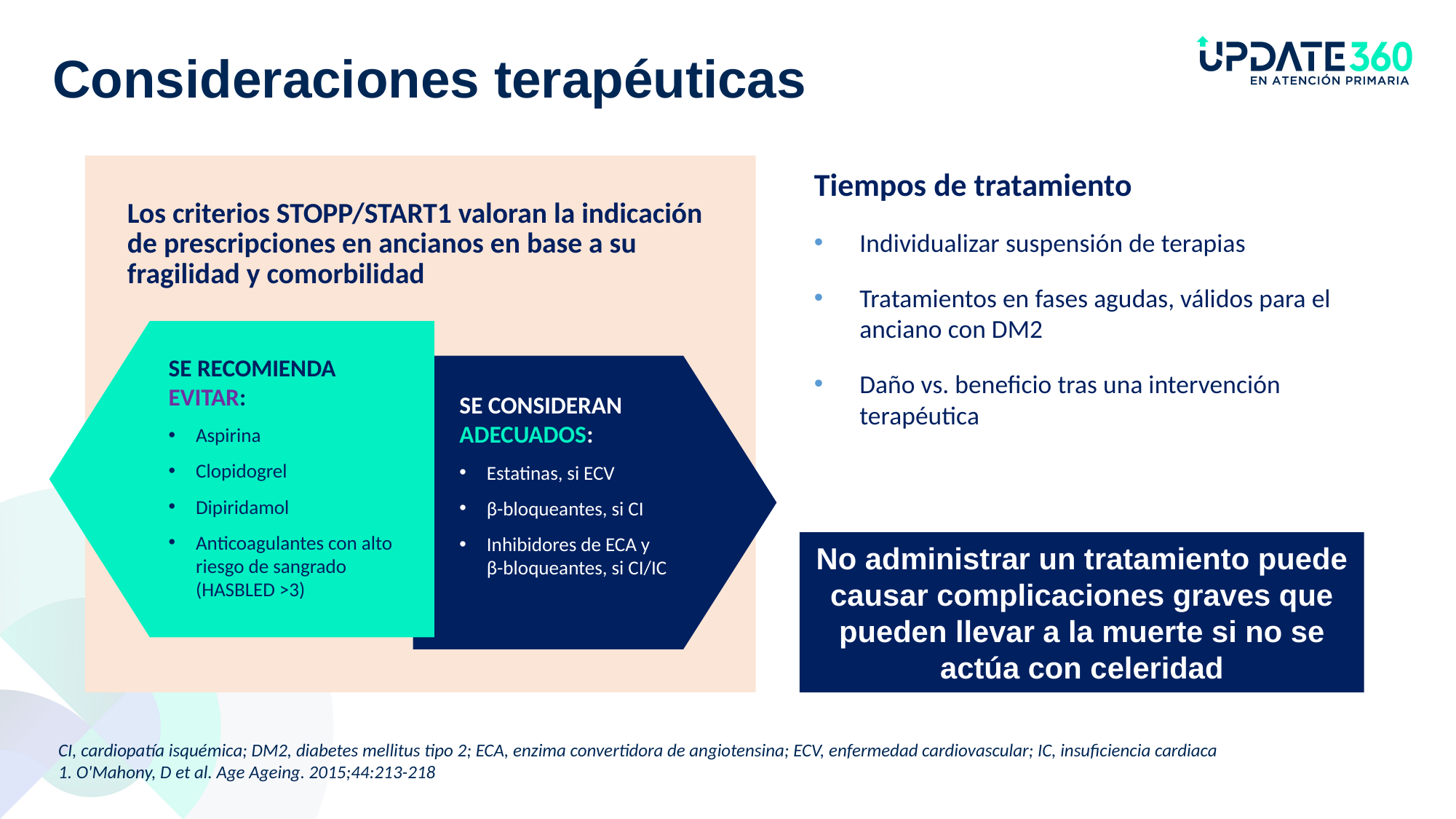

Consideraciones terapéuticas

Tiempos de tratamiento
Individualizar suspensión de terapias
Tratamientos en fases agudas, válidos para el anciano con DM2
Daño vs. beneficio tras una intervención terapéutica
Los criterios STOPP/START1 valoran la indicación de prescripciones en ancianos en base a su fragilidad y comorbilidad

Se recomienda evitar:
Aspirina
Clopidogrel
Dipiridamol
Anticoagulantes con alto riesgo de sangrado (HASBLED >3)

Se consideran adecuados:
Estatinas, si ECV
β-bloqueantes, si CI
Inhibidores de ECA y β-bloqueantes, si CI/IC
No administrar un tratamiento puede causar complicaciones graves que pueden llevar a la muerte si no se actúa con celeridad
CI, cardiopatía isquémica; DM2, diabetes mellitus tipo 2; ECA, enzima convertidora de angiotensina; ECV, enfermedad cardiovascular; IC, insuficiencia cardiaca
1. O'Mahony, D et al. Age Ageing. 2015;44:213-218